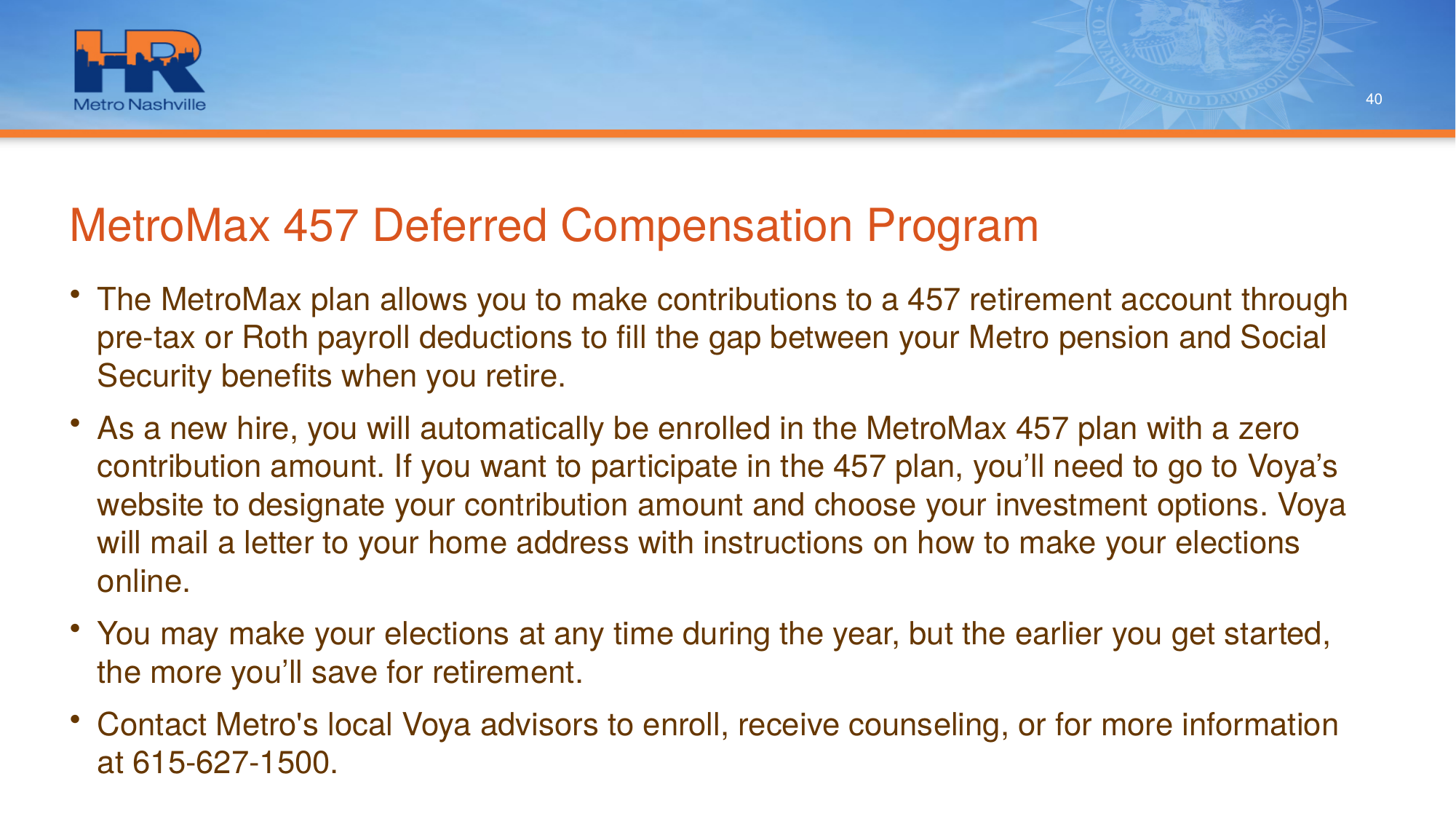

40
# MetroMax 457 Deferred Compensation Program
The MetroMax plan allows you to make contributions to a 457 retirement account through pre-tax or Roth payroll deductions to fill the gap between your Metro pension and Social Security benefits when you retire.
As a new hire, you will automatically be enrolled in the MetroMax 457 plan with a zero contribution amount. If you want to participate in the 457 plan, you’ll need to go to Voya’s website to designate your contribution amount and choose your investment options. Voya will mail a letter to your home address with instructions on how to make your elections online.
You may make your elections at any time during the year, but the earlier you get started, the more you’ll save for retirement.
Contact Metro's local Voya advisors to enroll, receive counseling, or for more information at 615-627-1500.